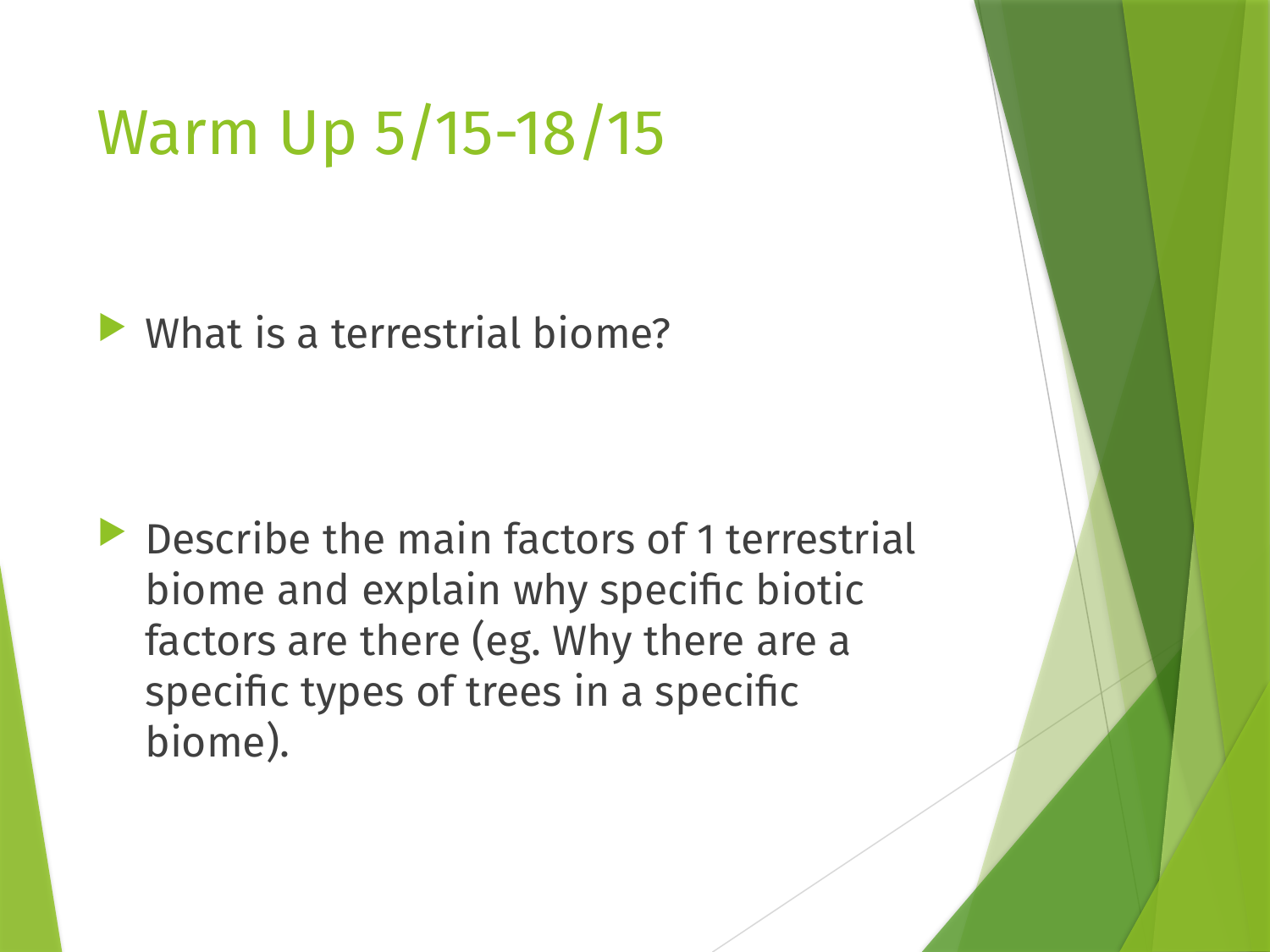

# Warm Up 5/15-18/15
What is a terrestrial biome?

Describe the main factors of 1 terrestrial biome and explain why specific biotic factors are there (eg. Why there are a specific types of trees in a specific biome).